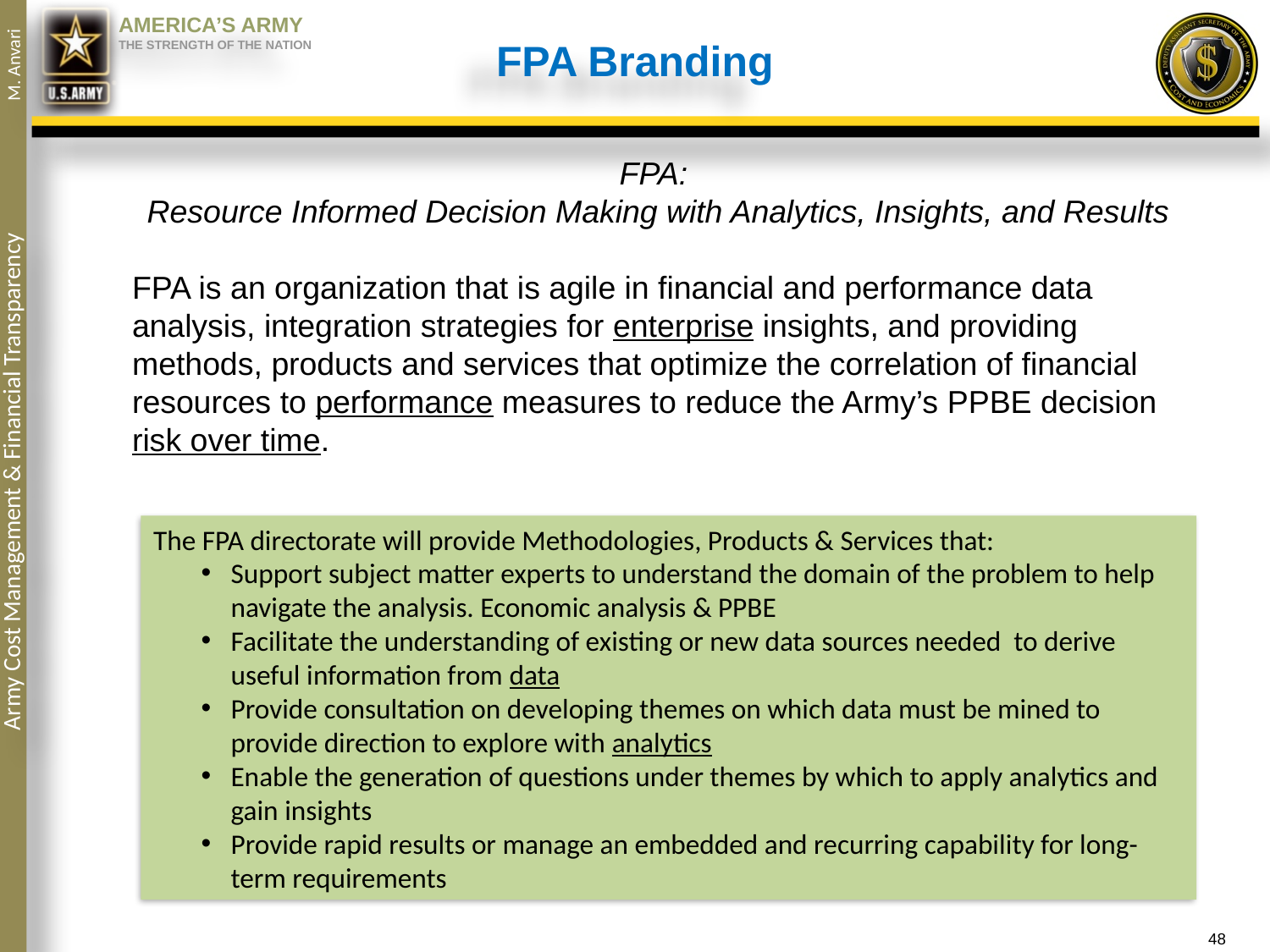

FPA Branding
FPA:
Resource Informed Decision Making with Analytics, Insights, and Results

FPA is an organization that is agile in financial and performance data analysis, integration strategies for enterprise insights, and providing methods, products and services that optimize the correlation of financial resources to performance measures to reduce the Army’s PPBE decision risk over time.
The FPA directorate will provide Methodologies, Products & Services that:
Support subject matter experts to understand the domain of the problem to help navigate the analysis. Economic analysis & PPBE
Facilitate the understanding of existing or new data sources needed  to derive useful information from data
Provide consultation on developing themes on which data must be mined to provide direction to explore with analytics
Enable the generation of questions under themes by which to apply analytics and gain insights
Provide rapid results or manage an embedded and recurring capability for long-term requirements
48